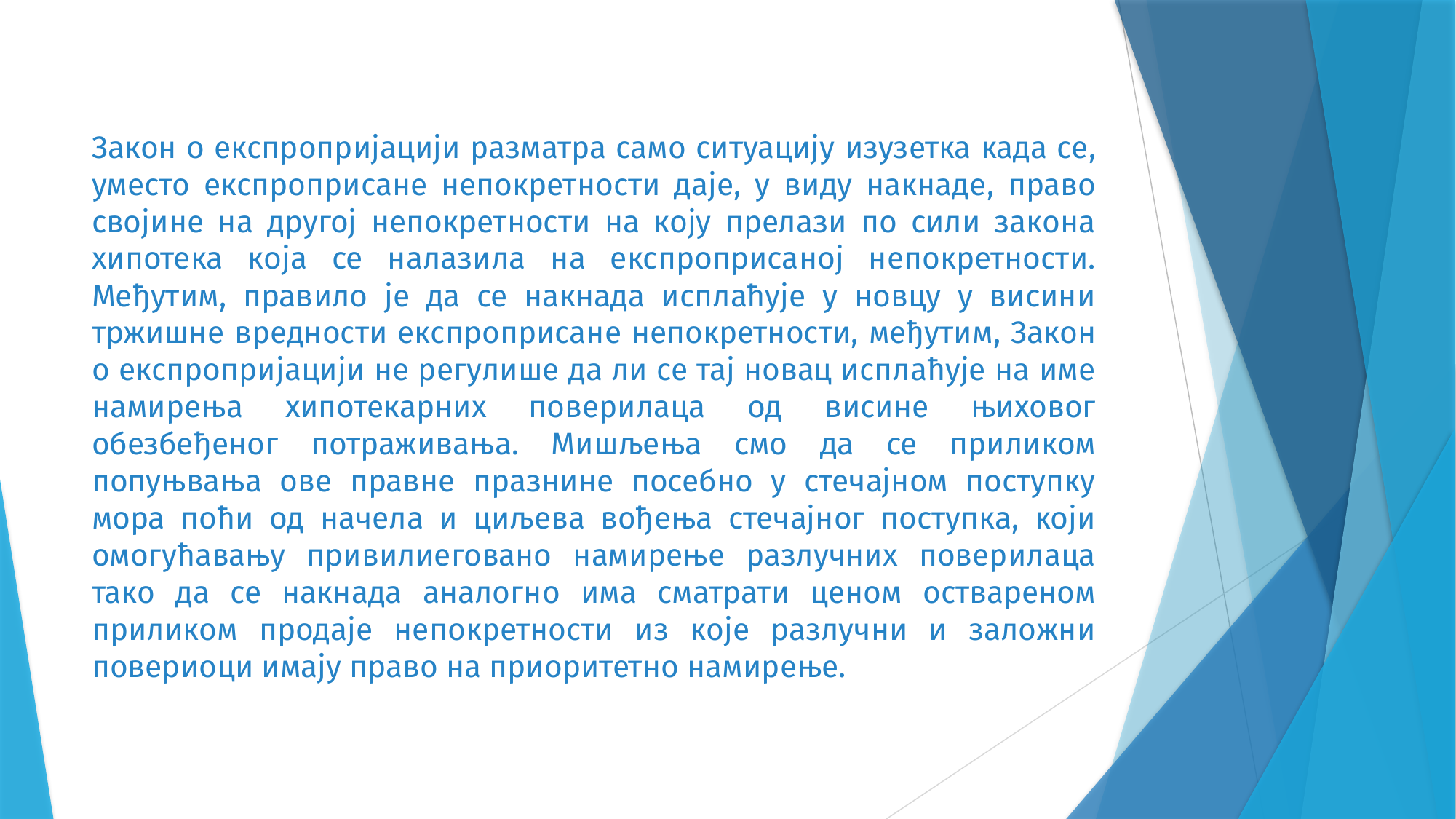

Закон о експропријацији разматра само ситуацију изузетка када се, уместо експроприсане непокретности даје, у виду накнаде, право својине на другој непокретности на коју прелази по сили закона хипотека која се налазила на експроприсаној непокретности. Међутим, правило је да се накнада исплаћује у новцу у висини тржишне вредности експроприсане непокретности, међутим, Закон о експропријацији не регулише да ли се тај новац исплаћује на име намирења хипотекарних поверилаца од висине њиховог обезбеђеног потраживања. Мишљења смо да се приликом попуњвања ове правне празнине посебно у стечајном поступку мора поћи од начела и циљева вођења стечајног поступка, који омогућавању привилиеговано намирење разлучних поверилаца тако да се накнада аналогно има сматрати ценом оствареном приликом продаје непокретности из које разлучни и заложни повериоци имају право на приоритетно намирење.